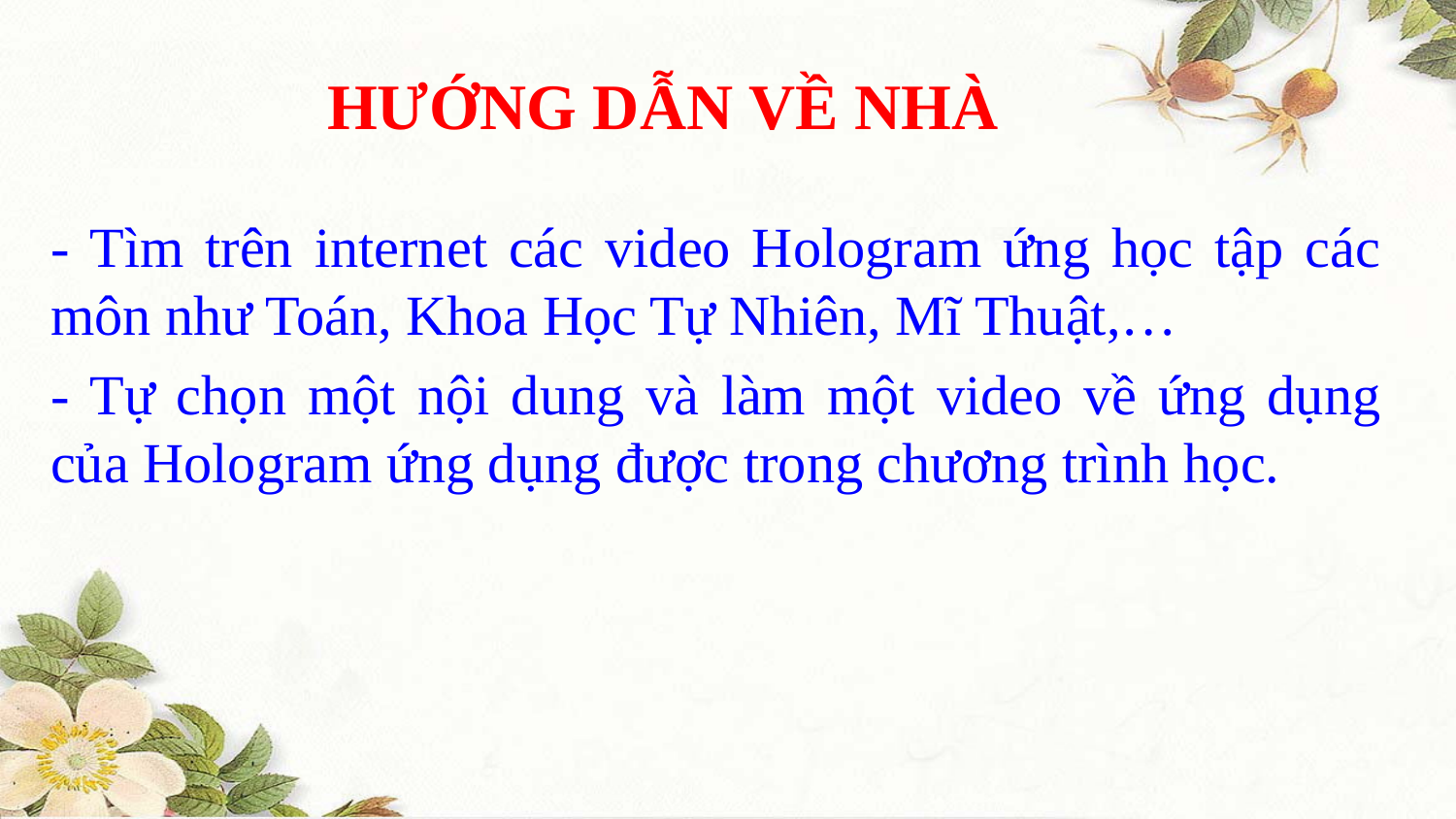

HƯỚNG DẪN VỀ NHÀ
- Tìm trên internet các video Hologram ứng học tập các môn như Toán, Khoa Học Tự Nhiên, Mĩ Thuật,…
- Tự chọn một nội dung và làm một video về ứng dụng của Hologram ứng dụng được trong chương trình học.